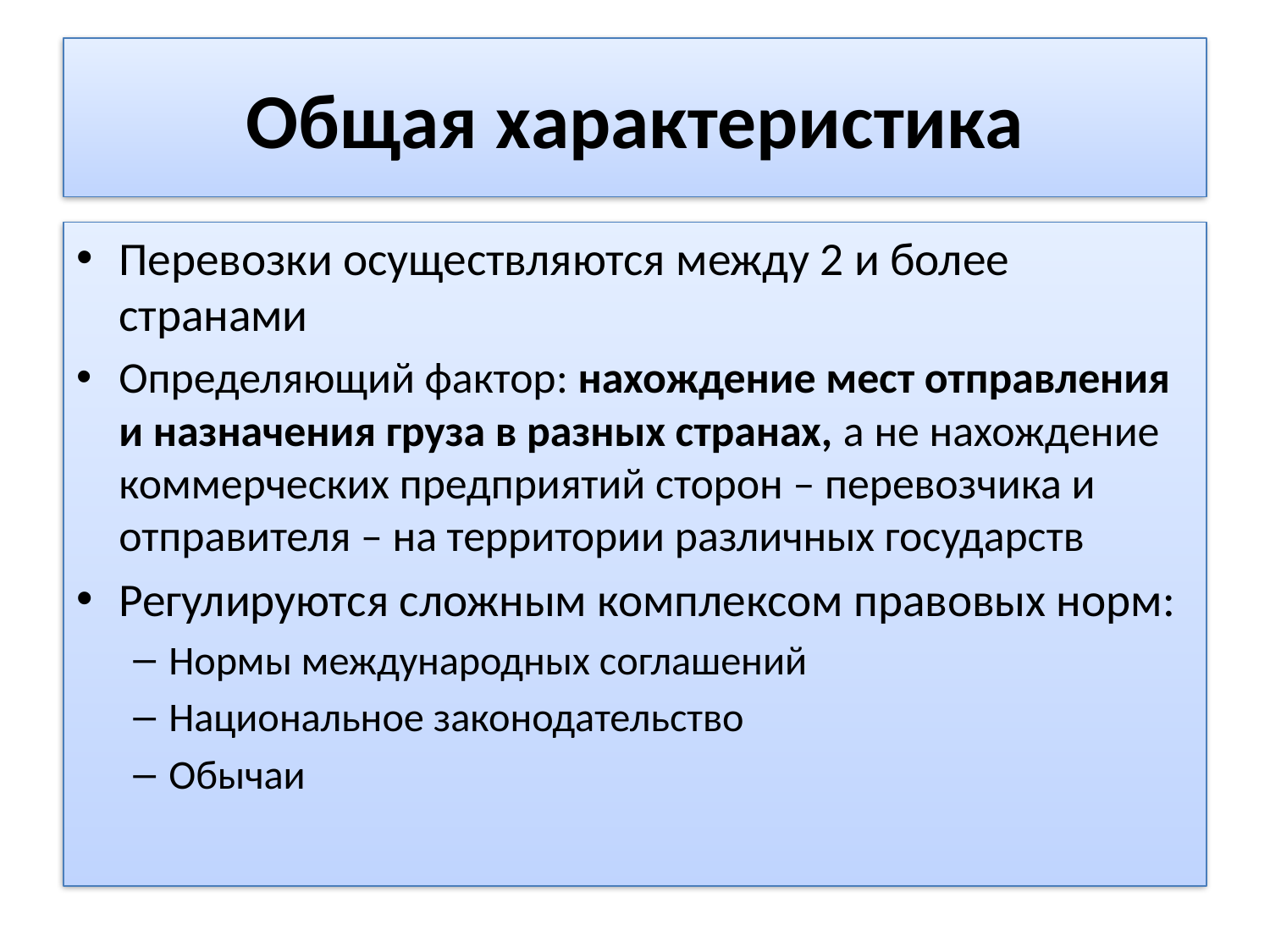

# Общая характеристика
Перевозки осуществляются между 2 и более странами
Определяющий фактор: нахождение мест отправления и назначения груза в разных странах, а не нахождение коммерческих предприятий сторон – перевозчика и отправителя – на территории различных государств
Регулируются сложным комплексом правовых норм:
Нормы международных соглашений
Национальное законодательство
Обычаи